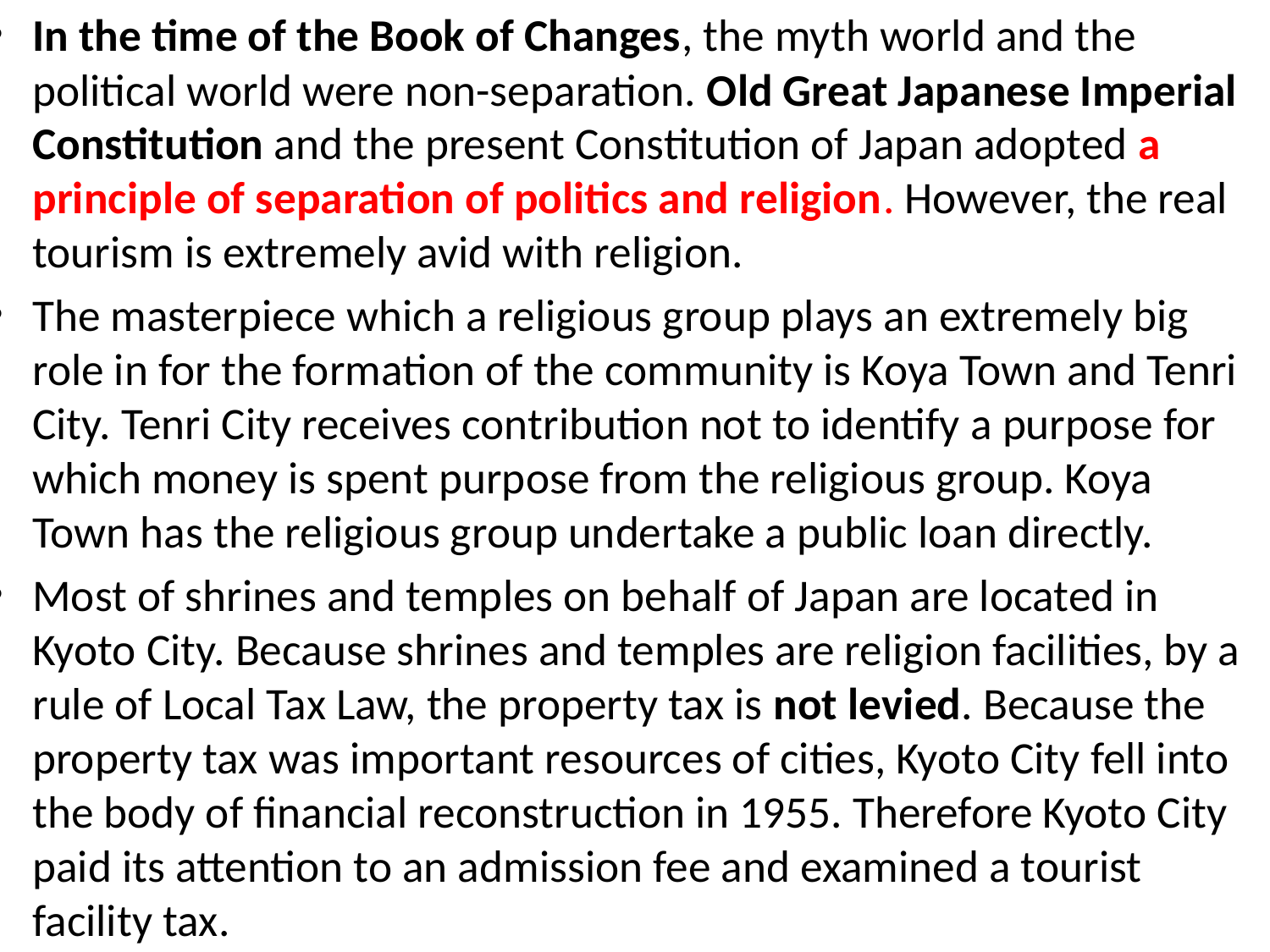

In the time of the Book of Changes, the myth world and the political world were non-separation. Old Great Japanese Imperial Constitution and the present Constitution of Japan adopted a principle of separation of politics and religion. However, the real tourism is extremely avid with religion.
The masterpiece which a religious group plays an extremely big role in for the formation of the community is Koya Town and Tenri City. Tenri City receives contribution not to identify a purpose for which money is spent purpose from the religious group. Koya Town has the religious group undertake a public loan directly.
Most of shrines and temples on behalf of Japan are located in Kyoto City. Because shrines and temples are religion facilities, by a rule of Local Tax Law, the property tax is not levied. Because the property tax was important resources of cities, Kyoto City fell into the body of financial reconstruction in 1955. Therefore Kyoto City paid its attention to an admission fee and examined a tourist facility tax.